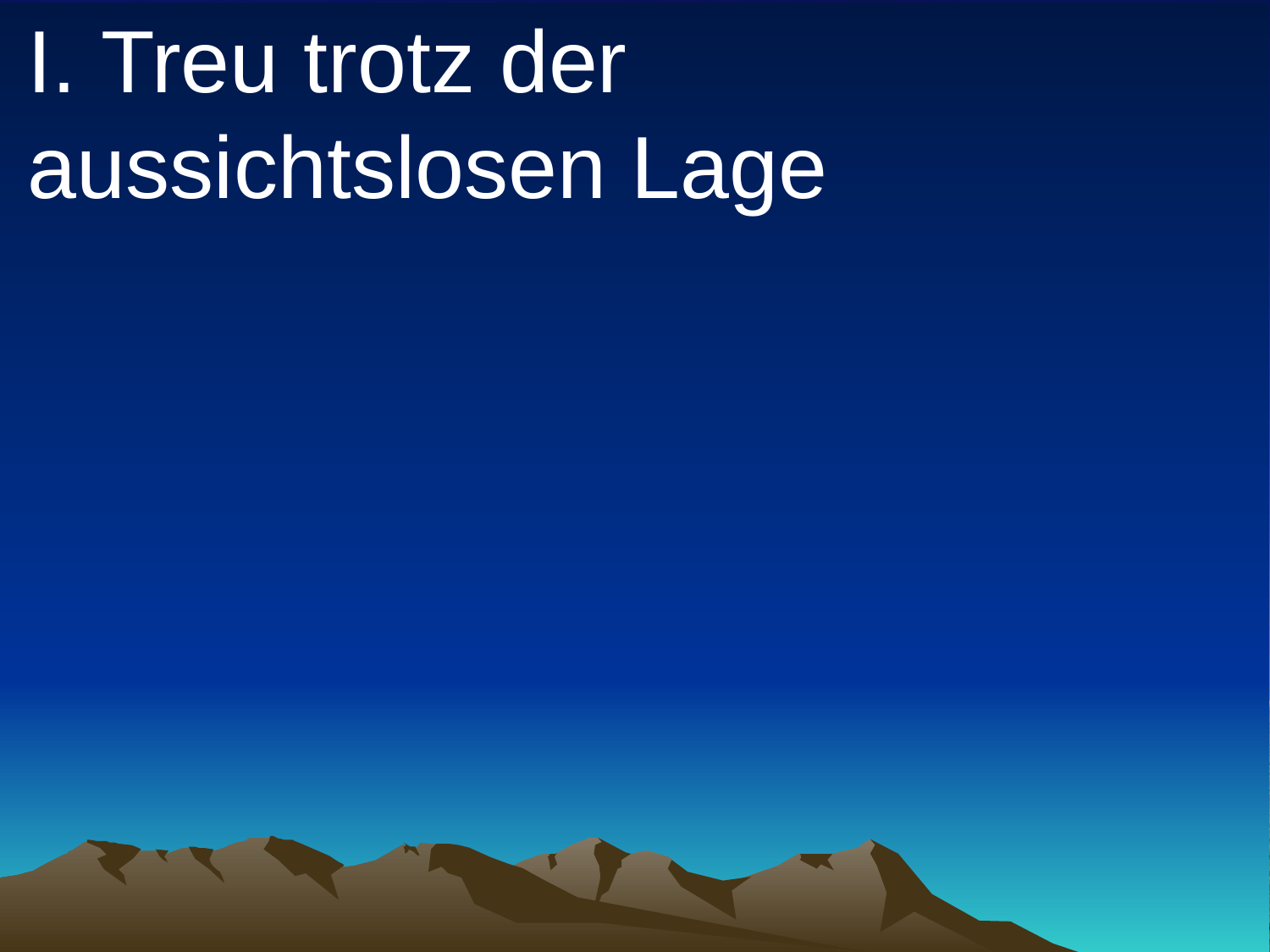

# I. Treu trotz der aussichtslosen Lage